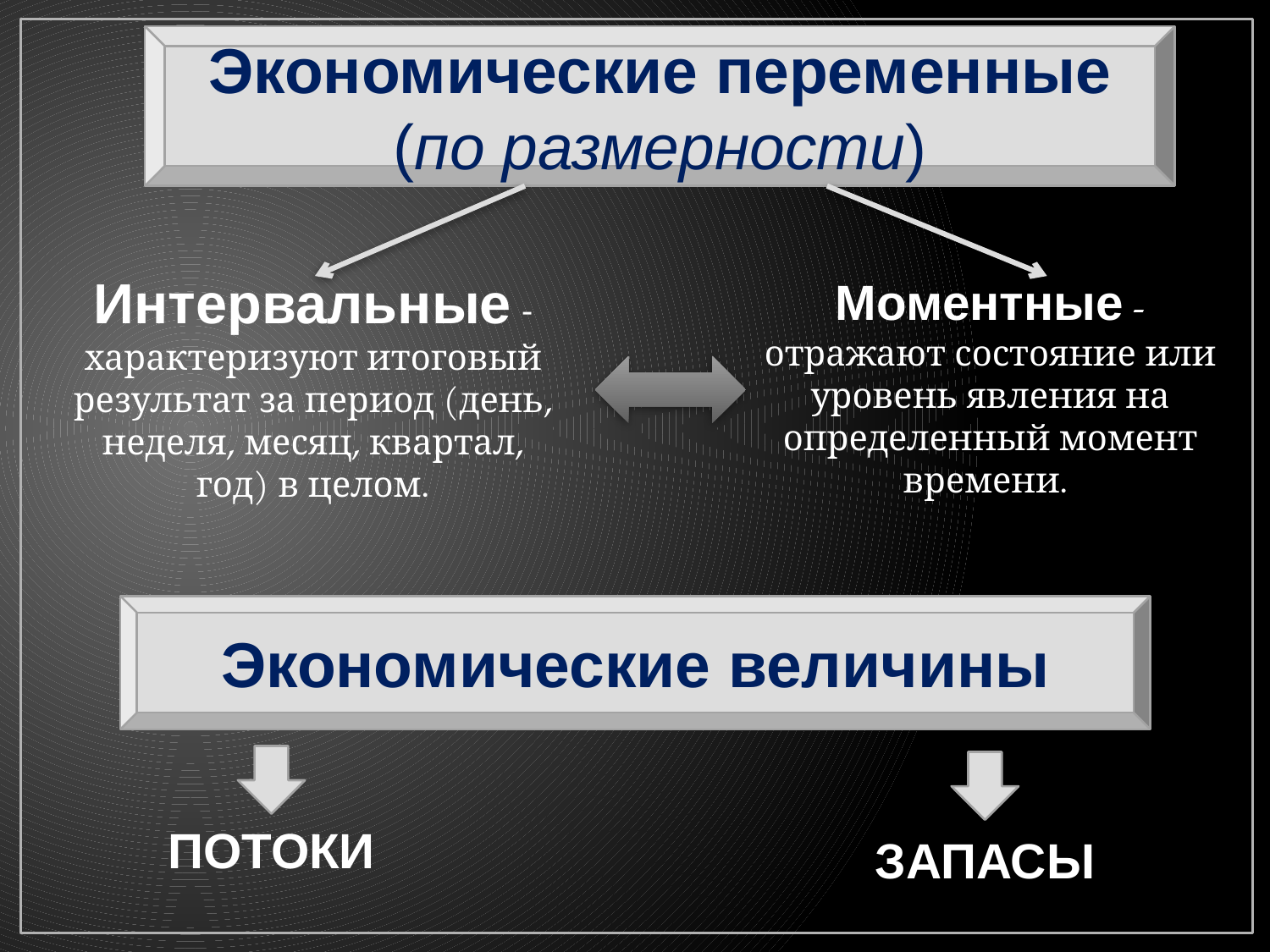

Экономические переменные
(по размерности)
Интервальные -характеризуют итоговый результат за период (день, неделя, месяц, квартал, год) в целом.

Моментные -отражают состояние или уровень явления на определенный момент времени.

Экономические величины

ПОТОКИ
ЗАПАСЫ